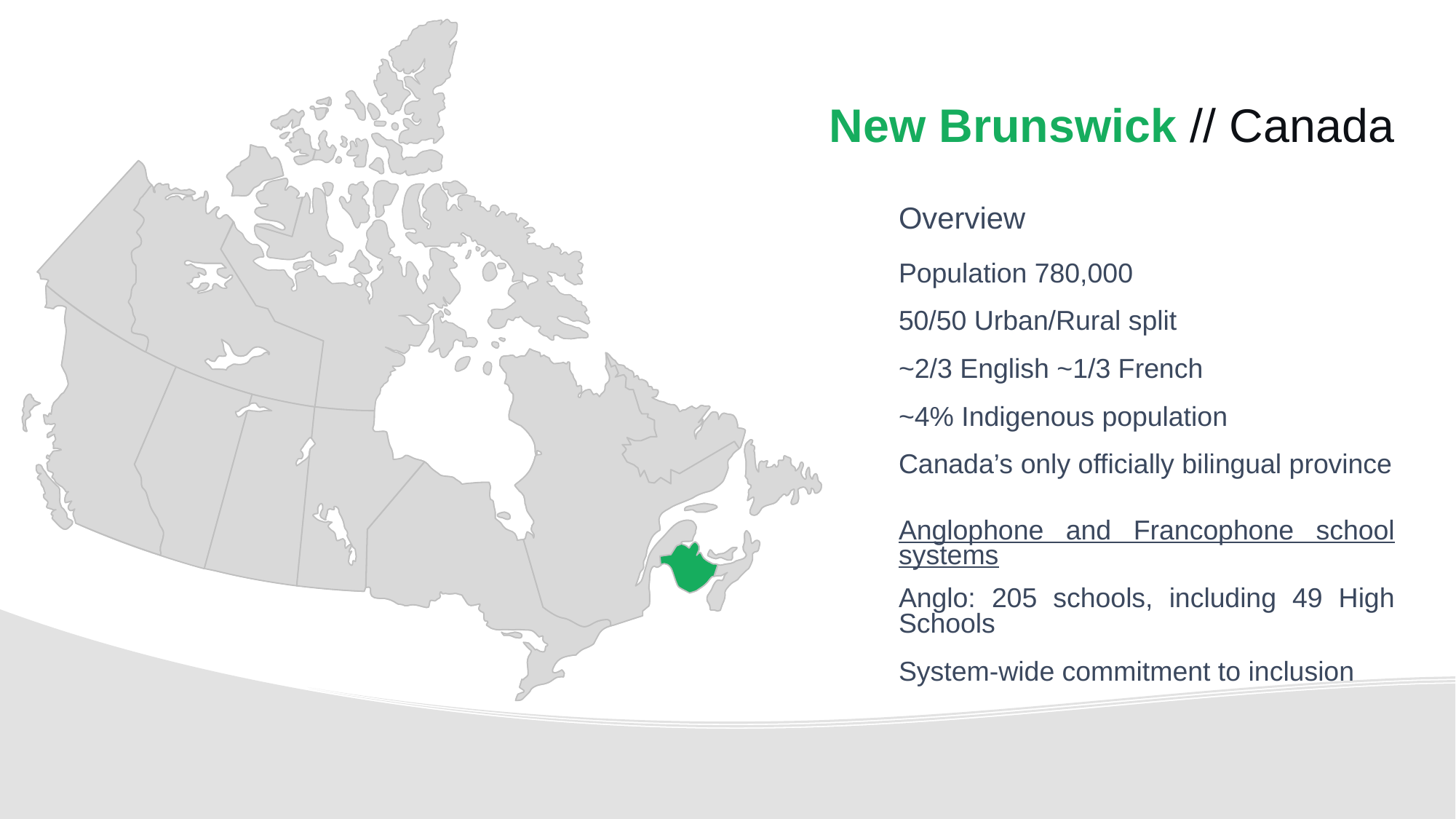

# New Brunswick // Canada
Overview
Population 780,000
50/50 Urban/Rural split
~2/3 English ~1/3 French
~4% Indigenous population
Canada’s only officially bilingual province
Anglophone and Francophone school systems
Anglo: 205 schools, including 49 High Schools
System-wide commitment to inclusion